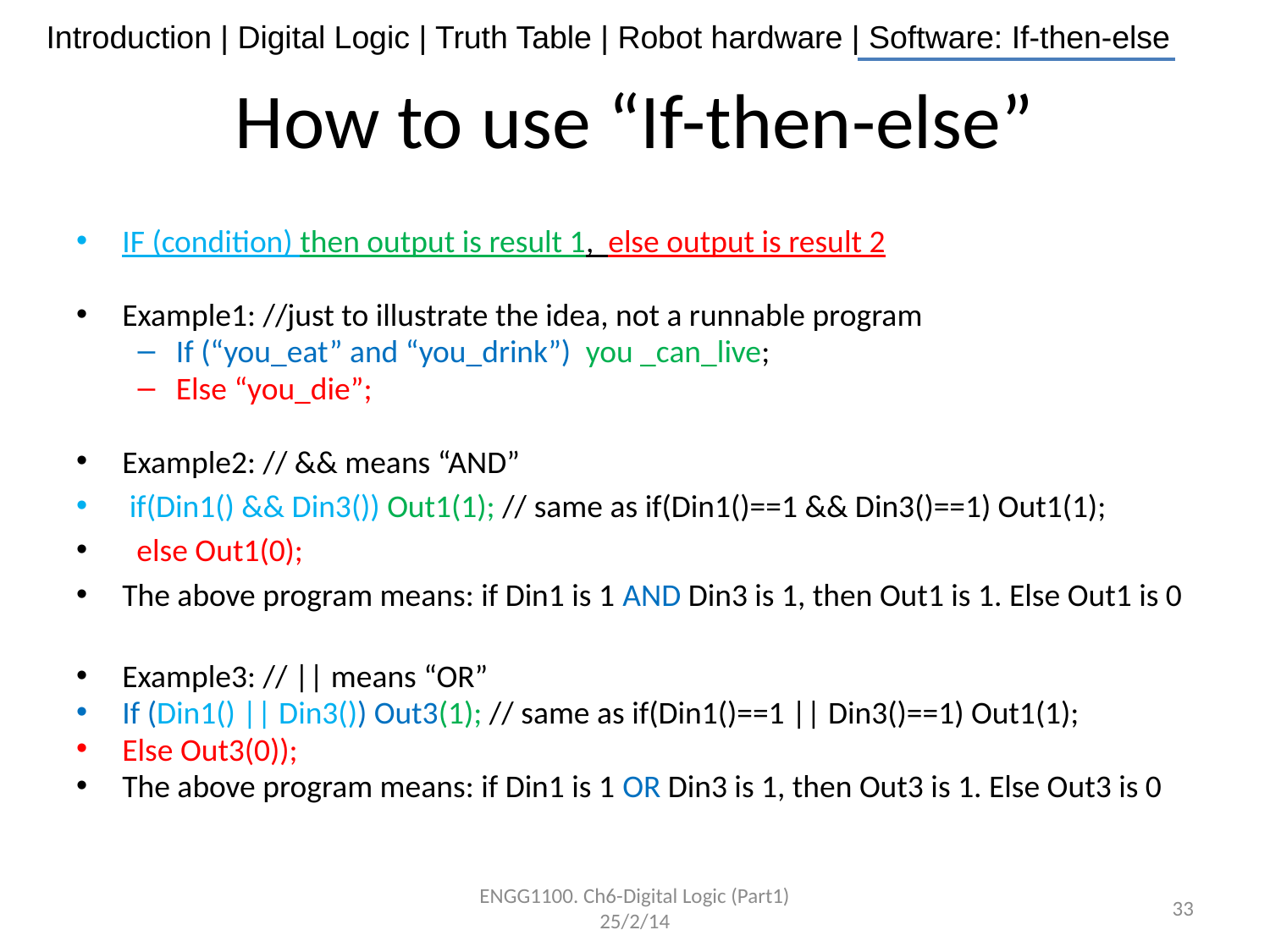

# How to use “If-then-else”
IF (condition) then output is result 1,  else output is result 2

Example1: //just to illustrate the idea, not a runnable program
If (“you_eat” and “you_drink”)  you _can_live;
Else “you_die”;

Example2: // && means “AND”
 if(Din1() && Din3()) Out1(1); // same as if(Din1()==1 && Din3()==1) Out1(1);
  else Out1(0);
The above program means: if Din1 is 1 AND Din3 is 1, then Out1 is 1. Else Out1 is 0

Example3: // || means “OR”
If (Din1() || Din3()) Out3(1); // same as if(Din1()==1 || Din3()==1) Out1(1);
Else Out3(0));
The above program means: if Din1 is 1 OR Din3 is 1, then Out3 is 1. Else Out3 is 0

ENGG1100. Ch6-Digital Logic (Part1) 25/2/14
33